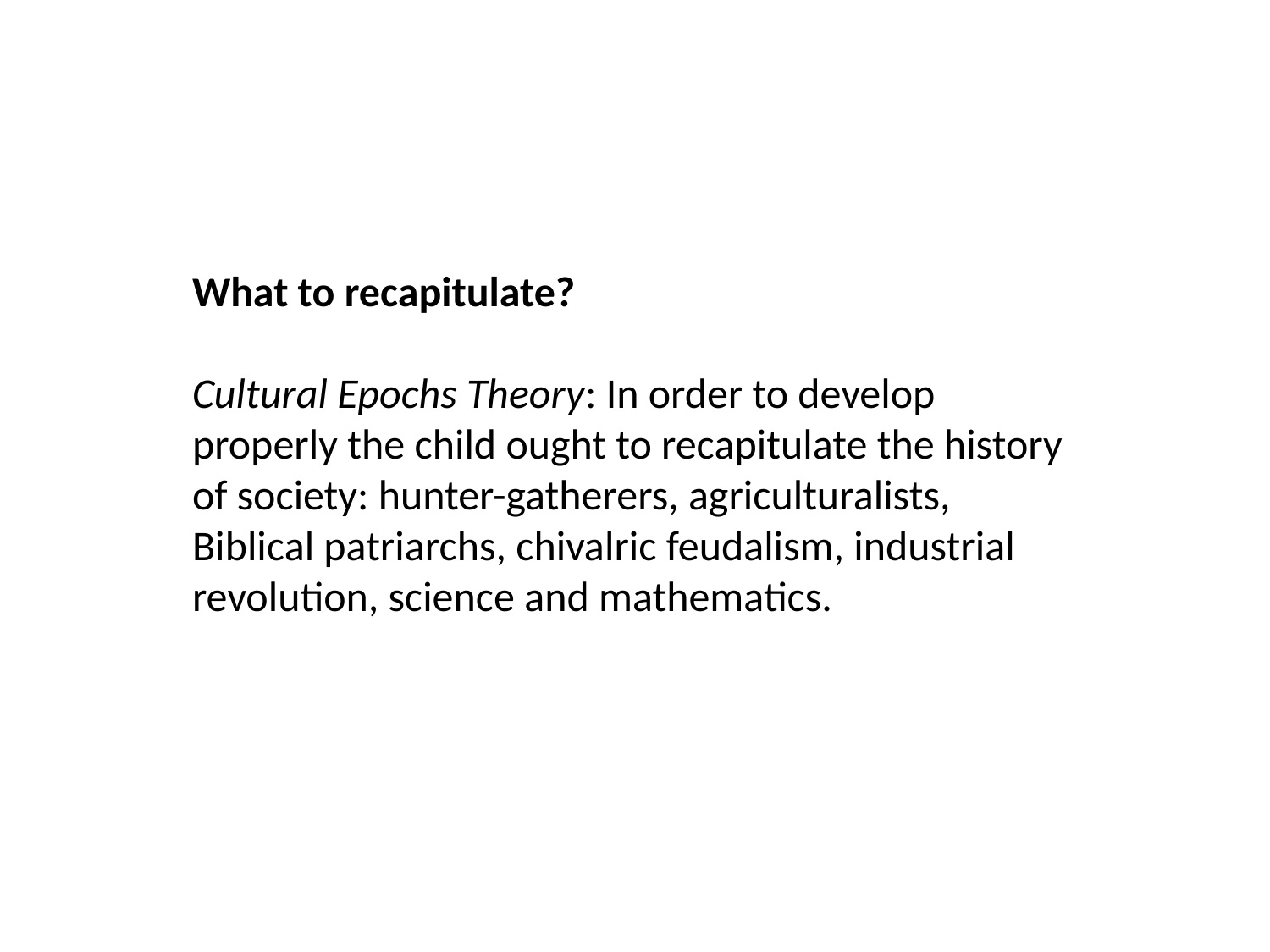

What to recapitulate?

Cultural Epochs Theory: In order to develop properly the child ought to recapitulate the history of society: hunter-gatherers, agriculturalists, Biblical patriarchs, chivalric feudalism, industrial revolution, science and mathematics.